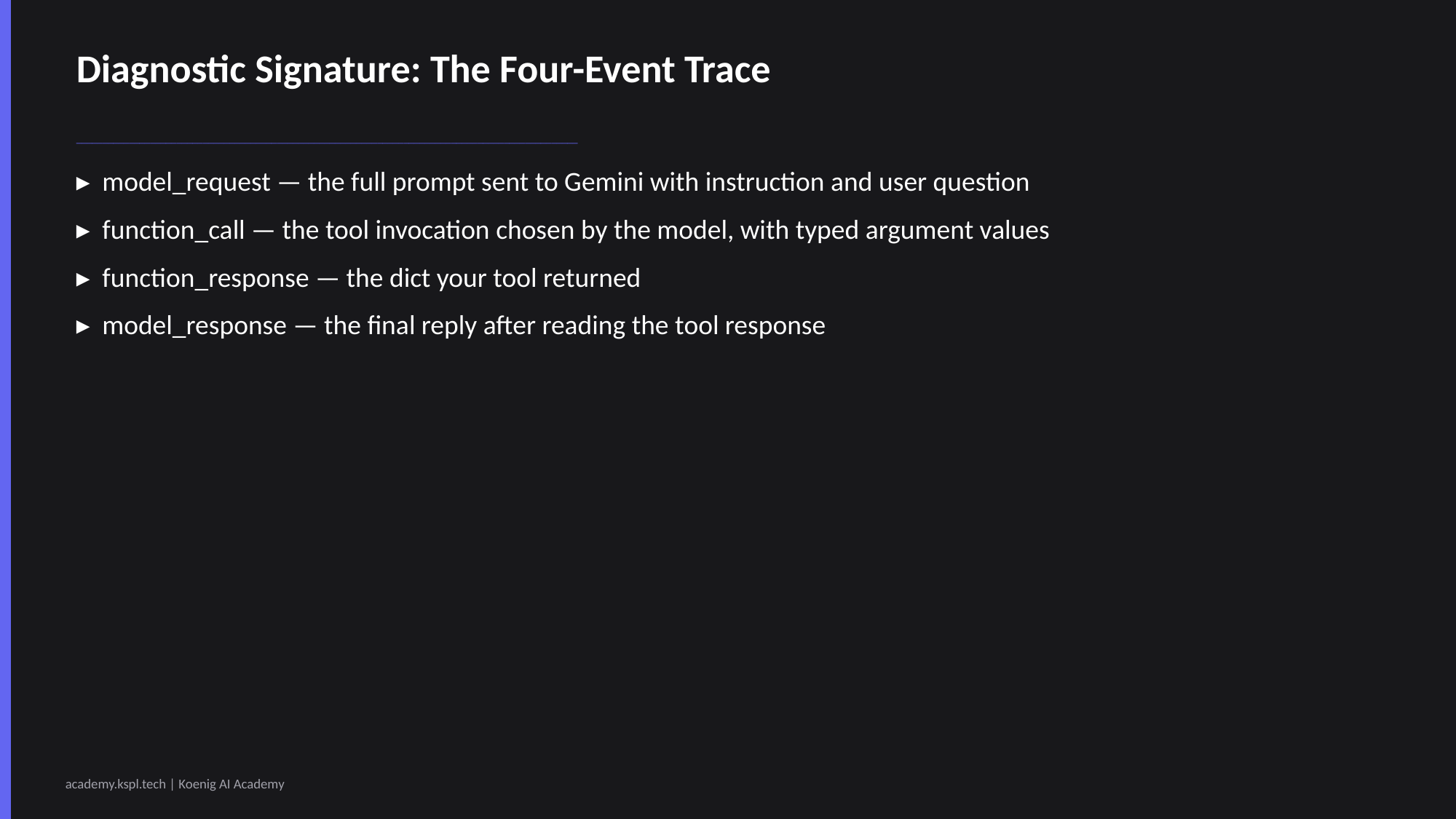

Diagnostic Signature: The Four-Event Trace
───────────────────────────────────────────────────────────────────────────────────────────────
▸  model_request — the full prompt sent to Gemini with instruction and user question
▸  function_call — the tool invocation chosen by the model, with typed argument values
▸  function_response — the dict your tool returned
▸  model_response — the final reply after reading the tool response
academy.kspl.tech | Koenig AI Academy